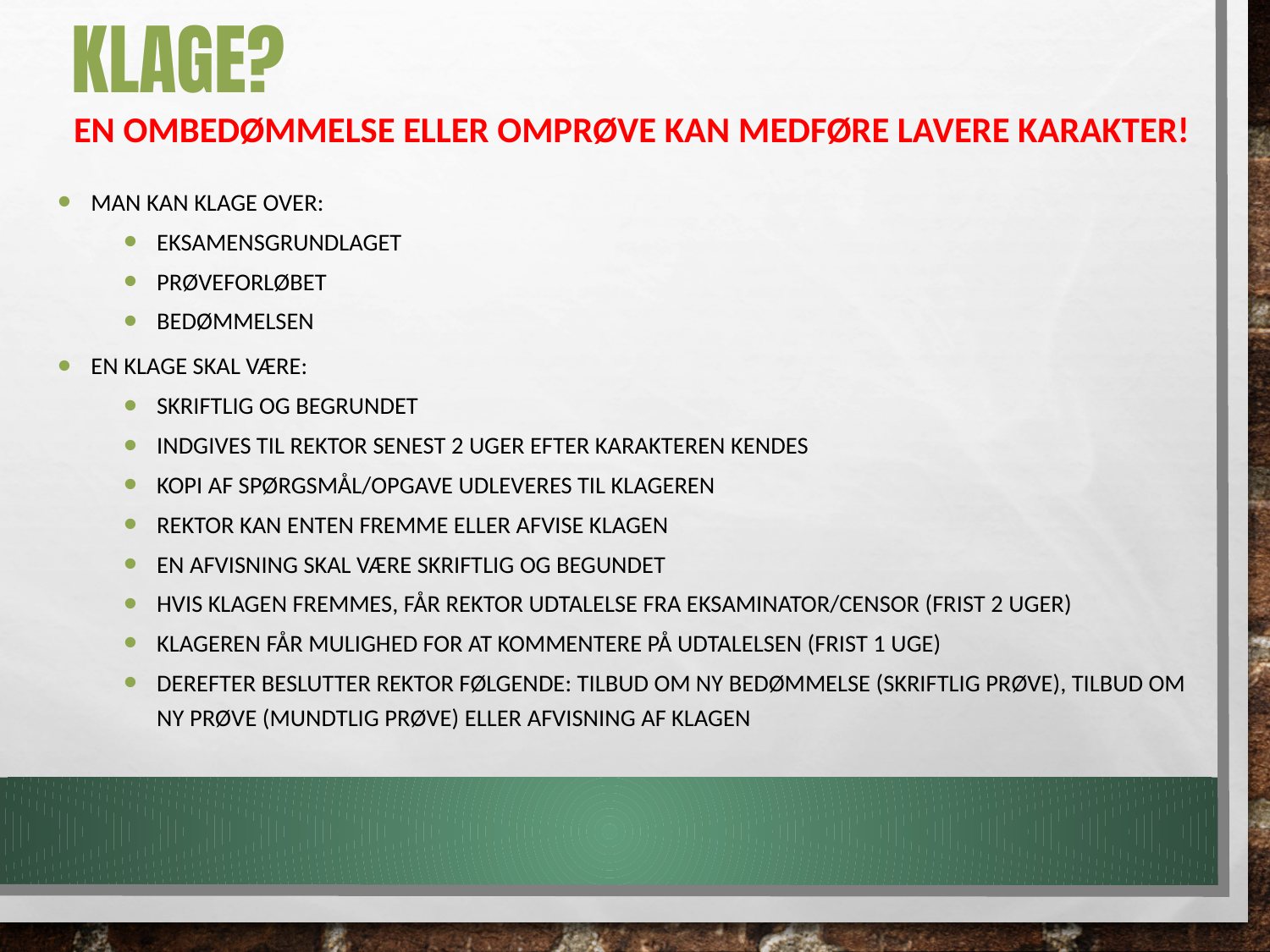

# KLAGE?
en ombedømmelse eller omprøve kan medføre lavere karakter!

Man kan klage over:
Eksamensgrundlaget
Prøveforløbet
Bedømmelsen
En klage skal være:
Skriftlig og begrundet
Indgives til rektor senest 2 uger efter karakteren kendes
Kopi af spørgsmål/opgave udleveres til klageren
Rektor kan enten fremme eller afvise klagen
En afvisning skal være skriftlig og begundet
Hvis klagen fremmes, får rektor udtalelse fra eksaminator/censor (frist 2 uger)
Klageren får mulighed for at kommentere på udtalelsen (frist 1 uge)
Derefter beslutter rektor følgende: tilbud om ny bedømmelse (skriftlig prøve), Tilbud om ny prøve (mundtlig prøve) eller afvisning af klagen